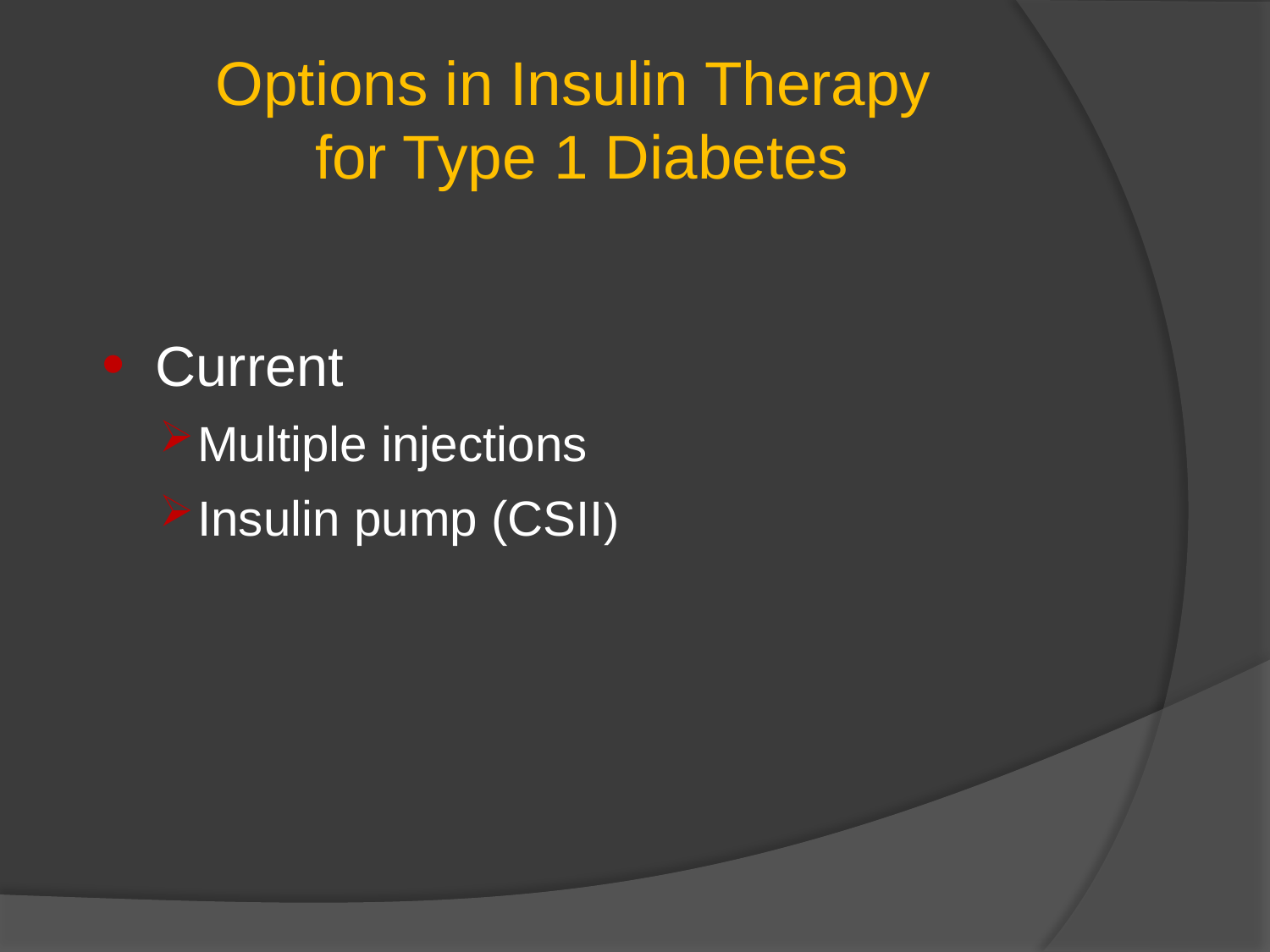

# Options in Insulin Therapy for Type 1 Diabetes
Current
Multiple injections
Insulin pump (CSII)